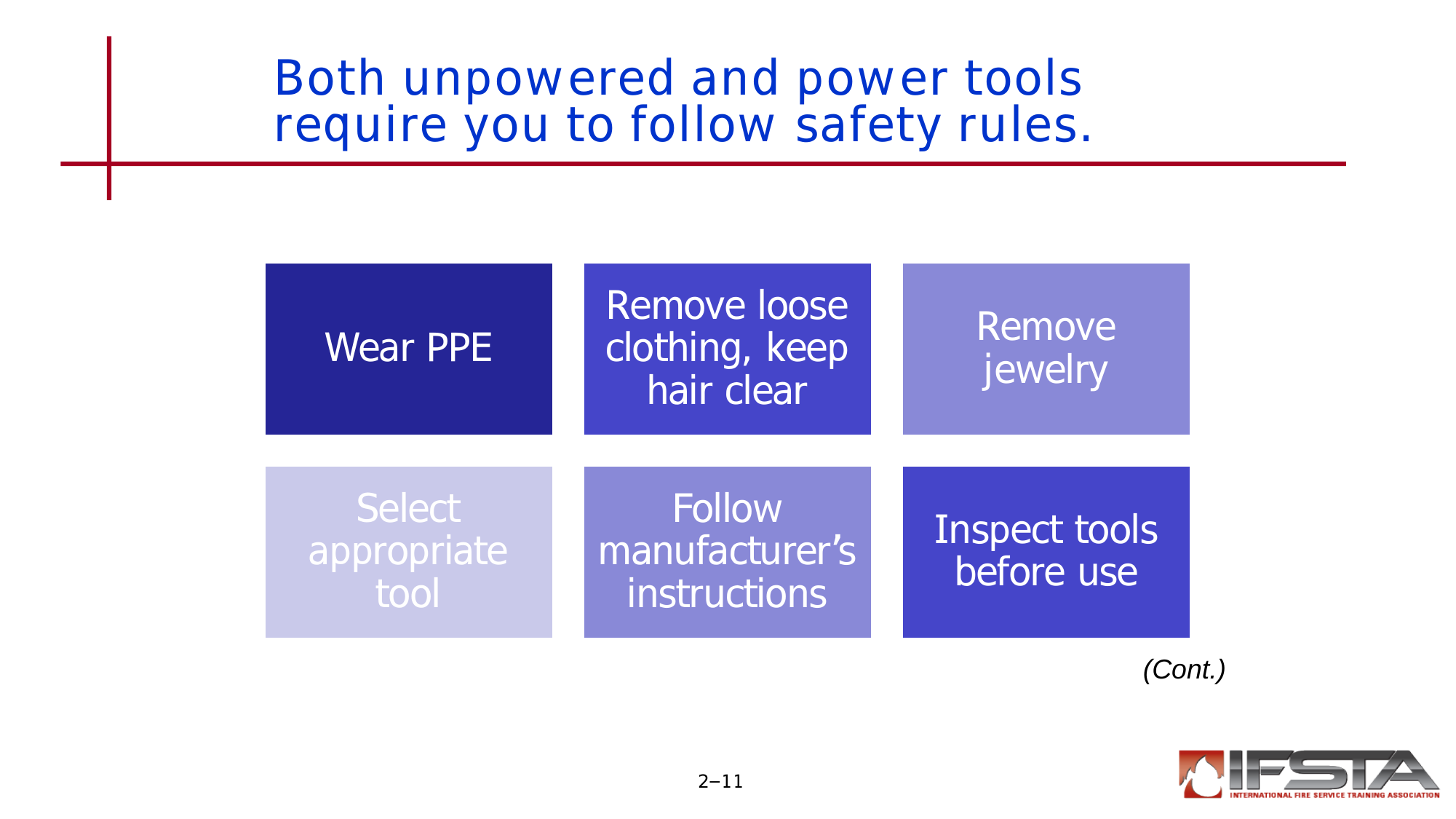

# Both unpowered and power tools require you to follow safety rules.
Wear PPE
Remove loose clothing, keep hair clear
Remove jewelry
Select appropriate tool
Follow manufacturer’s instructions
Inspect tools before use
(Cont.)
2–11